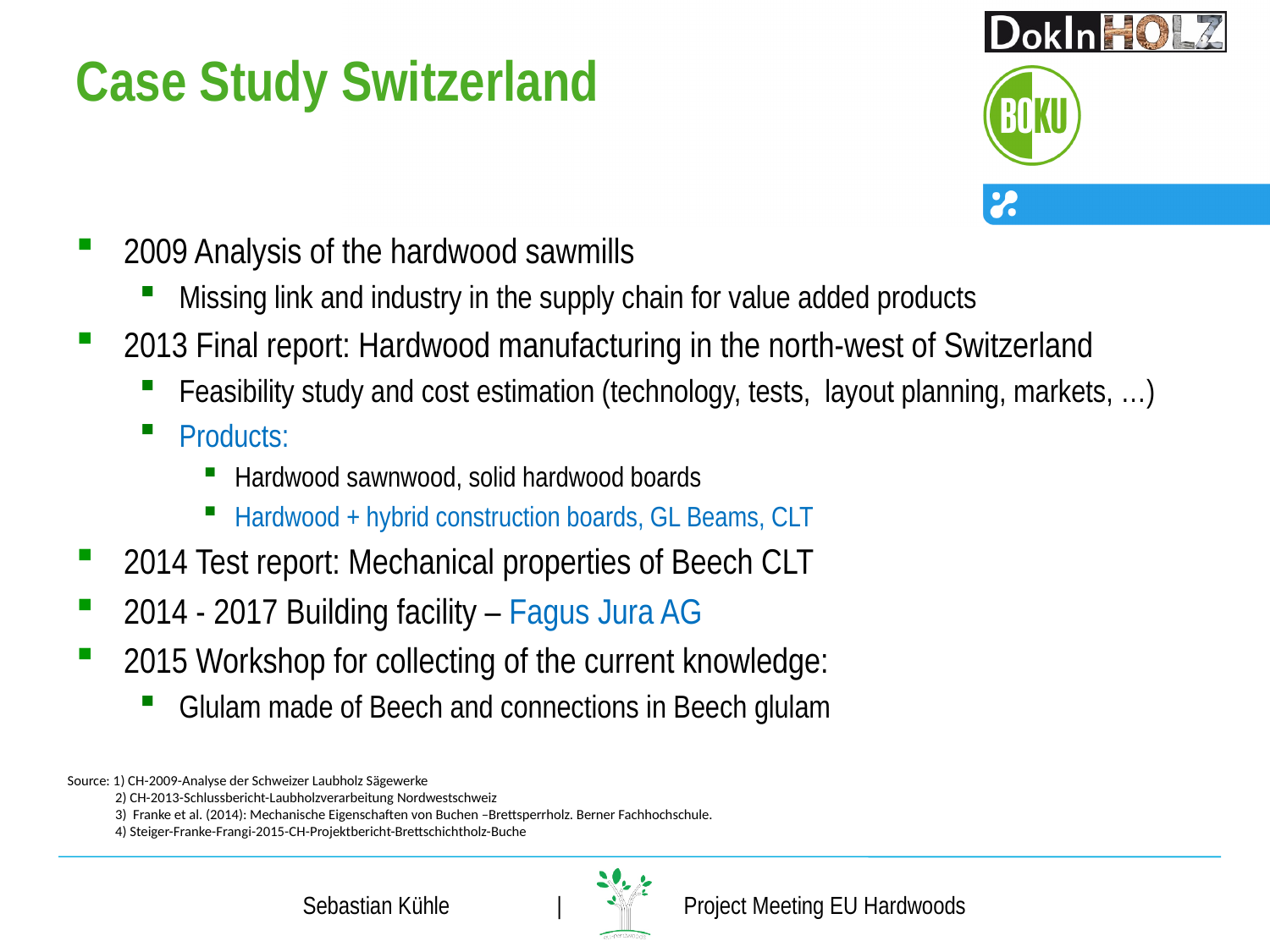

# Case Study Switzerland
2009 Analysis of the hardwood sawmills
Missing link and industry in the supply chain for value added products
2013 Final report: Hardwood manufacturing in the north-west of Switzerland
Feasibility study and cost estimation (technology, tests,  layout planning, markets, …)
Products:
Hardwood sawnwood, solid hardwood boards
Hardwood + hybrid construction boards, GL Beams, CLT
2014 Test report: Mechanical properties of Beech CLT
2014 - 2017 Building facility – Fagus Jura AG
2015 Workshop for collecting of the current knowledge:
Glulam made of Beech and connections in Beech glulam
Source: 1) CH-2009-Analyse der Schweizer Laubholz Sägewerke
               2) CH-2013-Schlussbericht-Laubholzverarbeitung Nordwestschweiz
               3)  Franke et al. (2014): Mechanische Eigenschaften von Buchen –Brettsperrholz. Berner Fachhochschule.
               4) Steiger-Franke-Frangi-2015-CH-Projektbericht-Brettschichtholz-Buche